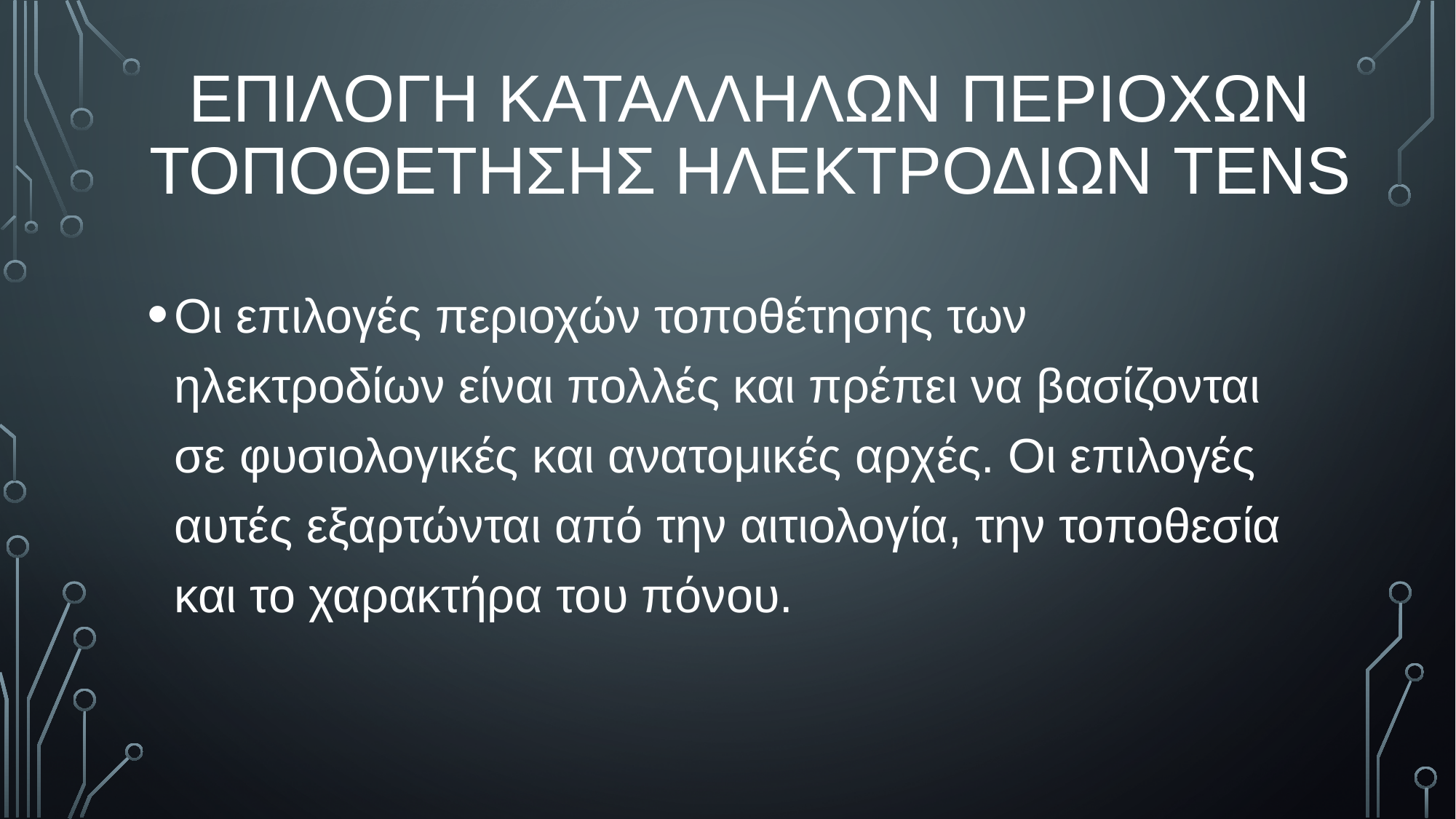

# ΕΠΙΛΟΓΗ ΚΑΤΑΛΛΗΛΩΝ ΠΕΡΙΟΧΩΝ ΤΟΠΟΘΕΤΗΣΗΣ ΗΛΕΚΤΡΟΔΙΩΝ TENS
Οι επιλογές περιοχών τοποθέτησης των ηλεκτροδίων είναι πολλές και πρέπει να βασίζονται σε φυσιολογικές και ανατομικές αρχές. Οι επιλογές αυτές εξαρτώνται από την αιτιολογία, την τοποθεσία και το χαρακτήρα του πόνου.